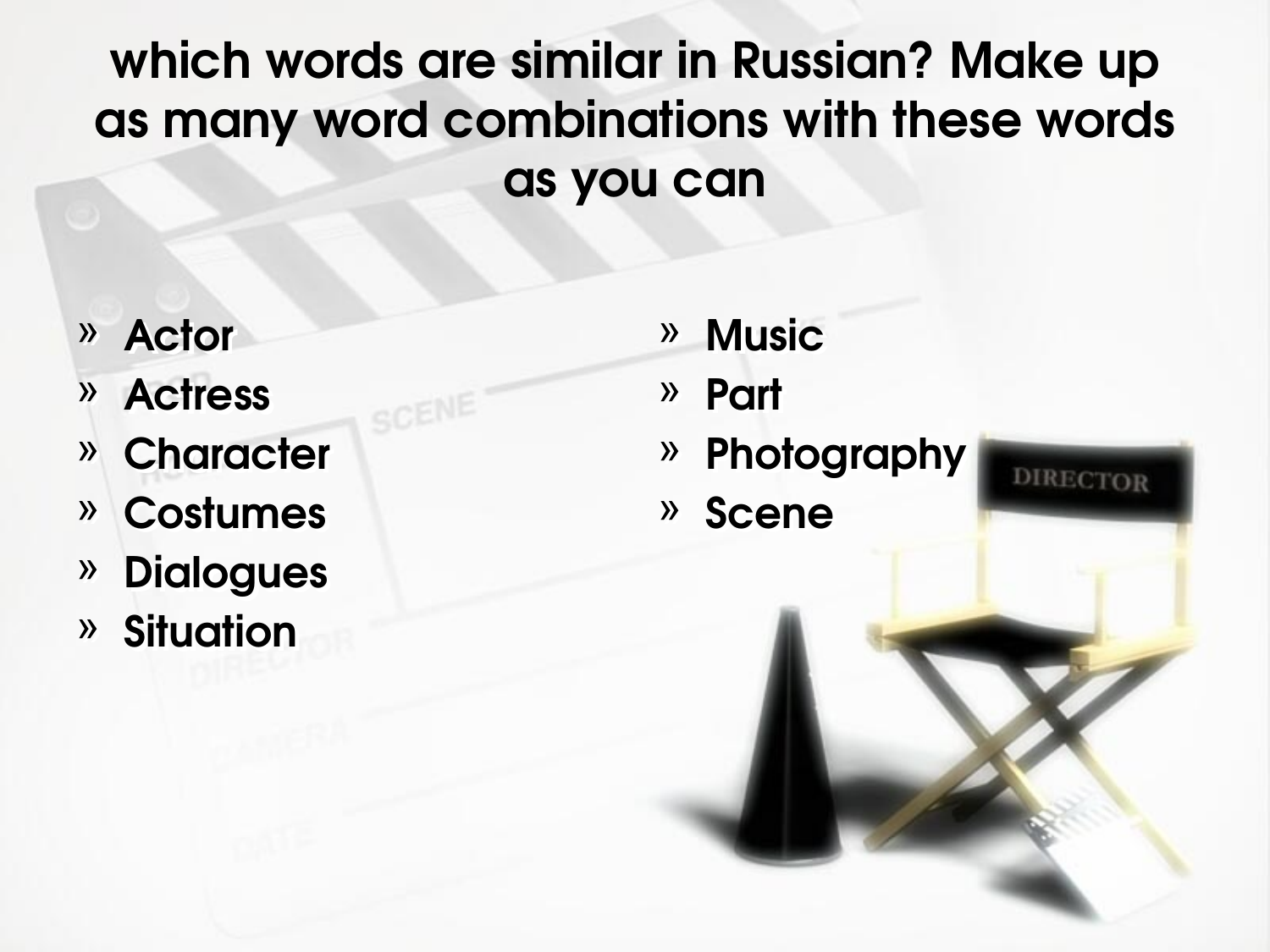

# which words are similar in Russian? Make up as many word combinations with these words as you can
Actor
Actress
Character
Costumes
Dialogues
Situation
Music
Part
Photography
Scene